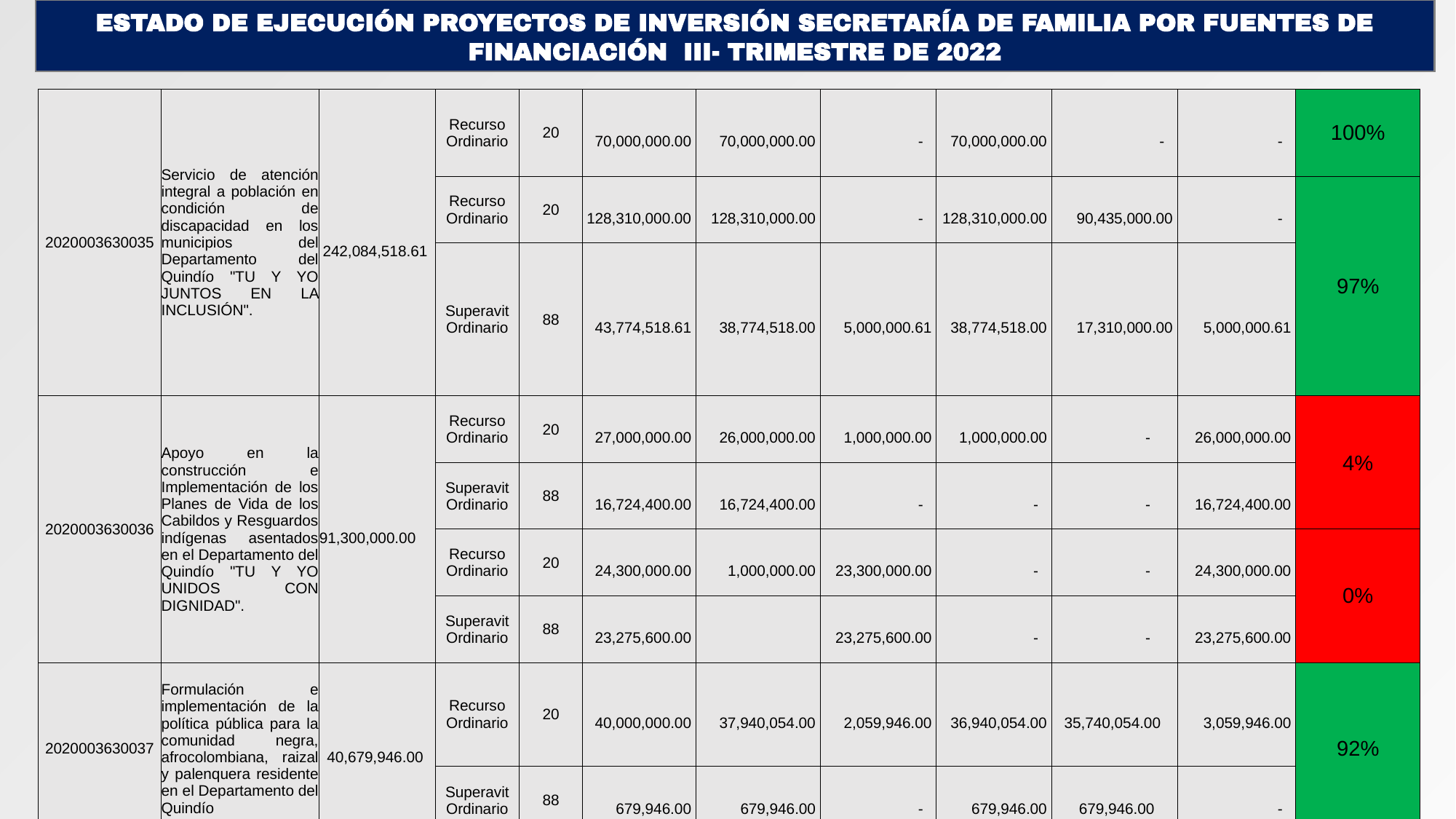

ESTADO DE EJECUCIÓN PROYECTOS DE INVERSIÓN SECRETARÍA DE FAMILIA POR FUENTES DE FINANCIACIÓN  III- TRIMESTRE DE 2022
| 2020003630035 | Servicio de atención integral a población en condición de discapacidad en los municipios del Departamento del Quindío "TU Y YO JUNTOS EN LA INCLUSIÓN". | 242,084,518.61 | Recurso Ordinario | 20 | 70,000,000.00 | 70,000,000.00 | - | 70,000,000.00 | - | - | 100% |
| --- | --- | --- | --- | --- | --- | --- | --- | --- | --- | --- | --- |
|  |  |  | Recurso Ordinario | 20 | 128,310,000.00 | 128,310,000.00 | - | 128,310,000.00 | 90,435,000.00 | - | 97% |
|  |  |  | Superavit Ordinario | 88 | 43,774,518.61 | 38,774,518.00 | 5,000,000.61 | 38,774,518.00 | 17,310,000.00 | 5,000,000.61 |  |
| 2020003630036 | Apoyo en la construcción e Implementación de los Planes de Vida de los Cabildos y Resguardos indígenas asentados en el Departamento del Quindío "TU Y YO UNIDOS CON DIGNIDAD". | 91,300,000.00 | Recurso Ordinario | 20 | 27,000,000.00 | 26,000,000.00 | 1,000,000.00 | 1,000,000.00 | - | 26,000,000.00 | 4% |
|  |  |  | Superavit Ordinario | 88 | 16,724,400.00 | 16,724,400.00 | - | - | - | 16,724,400.00 |  |
|  |  |  | Recurso Ordinario | 20 | 24,300,000.00 | 1,000,000.00 | 23,300,000.00 | - | - | 24,300,000.00 | 0% |
|  |  |  | Superavit Ordinario | 88 | 23,275,600.00 |  | 23,275,600.00 | - | - | 23,275,600.00 |  |
| 2020003630037 | Formulación e implementación de la política pública para la comunidad negra, afrocolombiana, raizal y palenquera residente en el Departamento del Quindío | 40,679,946.00 | Recurso Ordinario | 20 | 40,000,000.00 | 37,940,054.00 | 2,059,946.00 | 36,940,054.00 | 35,740,054.00 | 3,059,946.00 | 92% |
|  |  |  | Superavit Ordinario | 88 | 679,946.00 | 679,946.00 | - | 679,946.00 | 679,946.00 | - |  |